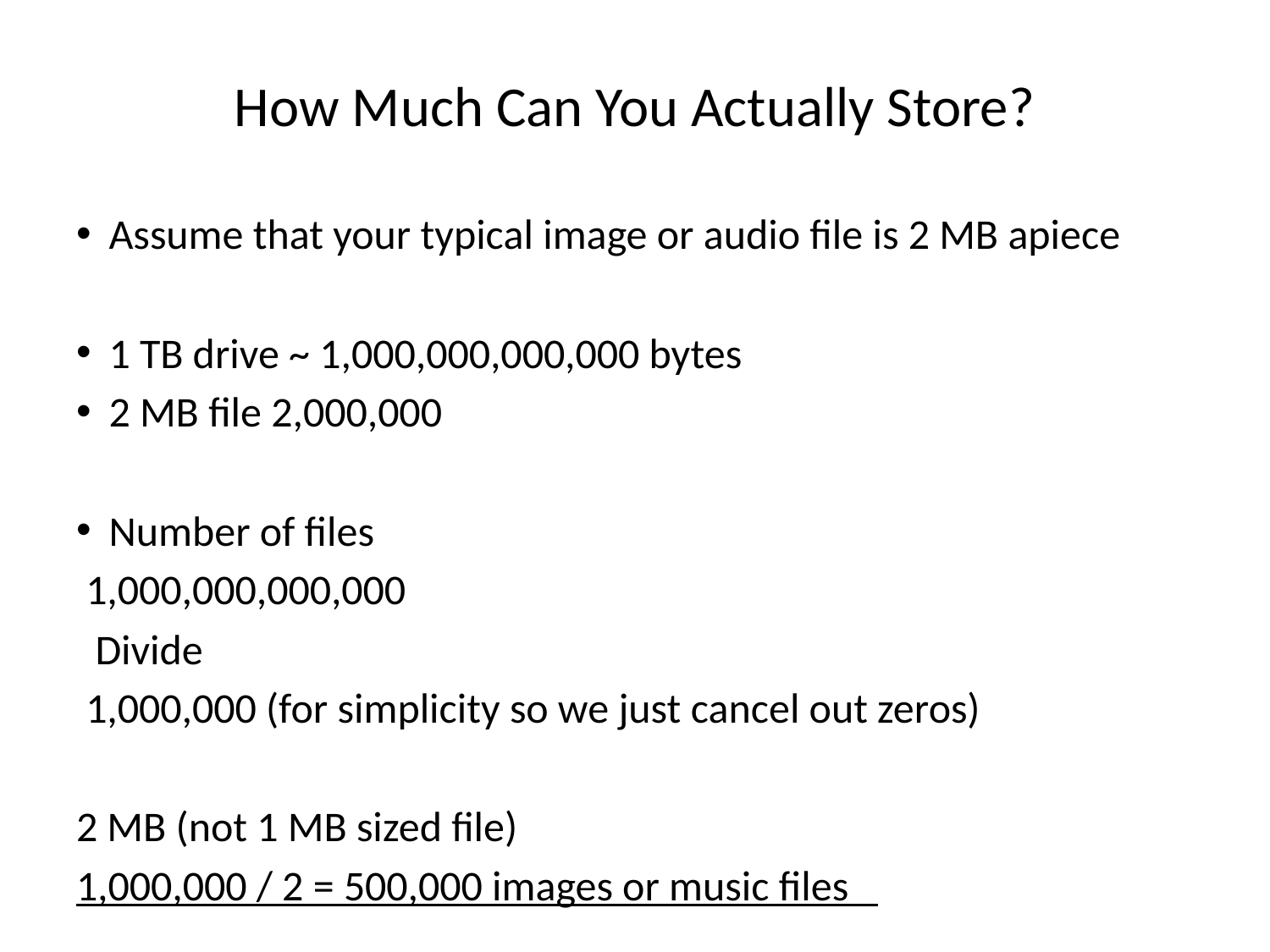

# How Much Can You Actually Store?
Assume that your typical image or audio file is 2 MB apiece

1 TB drive ~ 1,000,000,000,000 bytes
2 MB file 2,000,000

Number of files
 1,000,000,000,000
  Divide
 1,000,000 (for simplicity so we just cancel out zeros)

2 MB (not 1 MB sized file)
1,000,000 / 2 = 500,000 images or music files